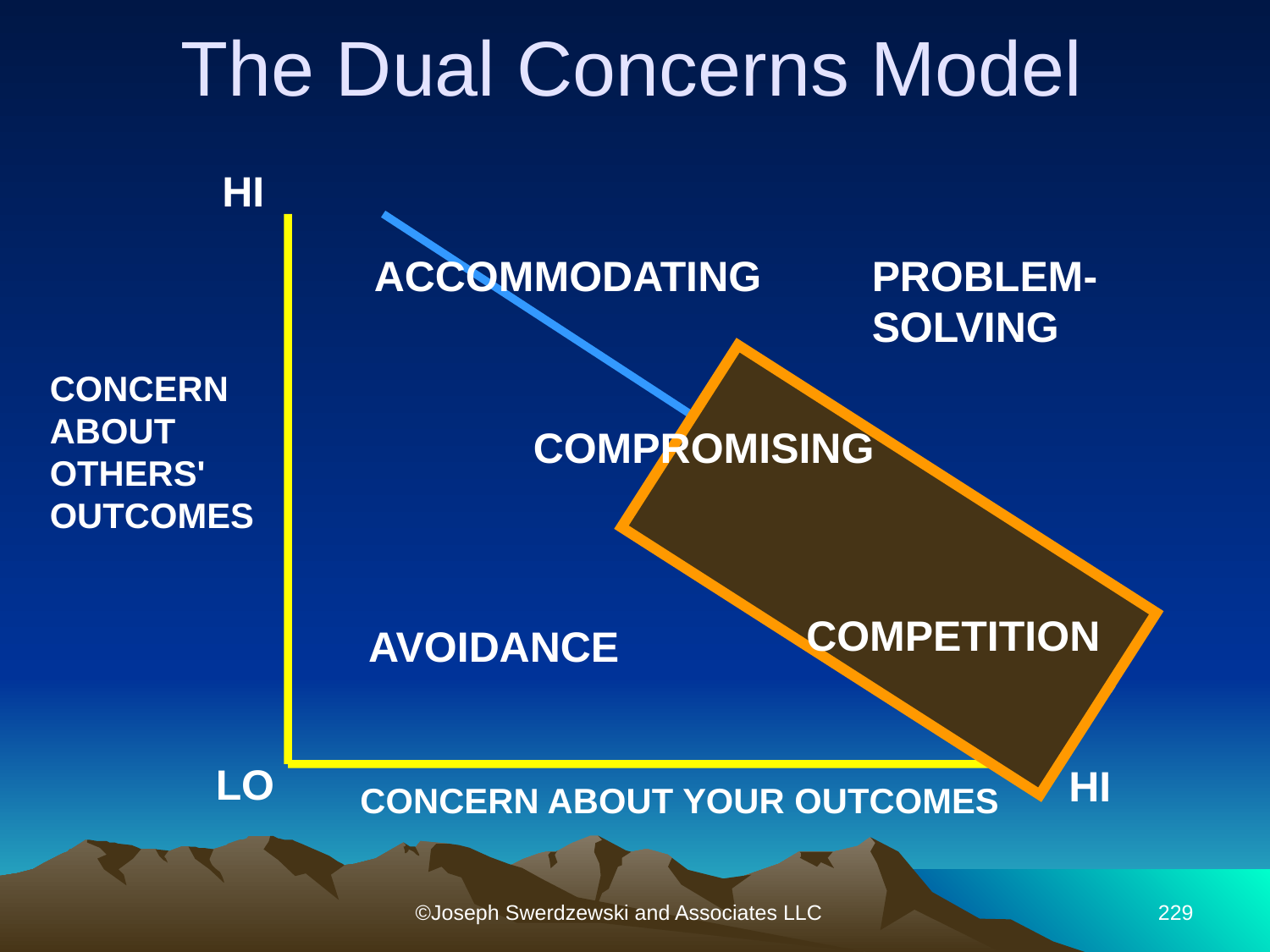

The Dual Concerns Model
HI

ACCOMMODATING
PROBLEM-
SOLVING
CONCERN
ABOUT
OTHERS'
OUTCOMES
COMPROMISING

COMPETITION
AVOIDANCE
LO
HI

CONCERN ABOUT YOUR OUTCOMES
©Joseph Swerdzewski and Associates LLC
229